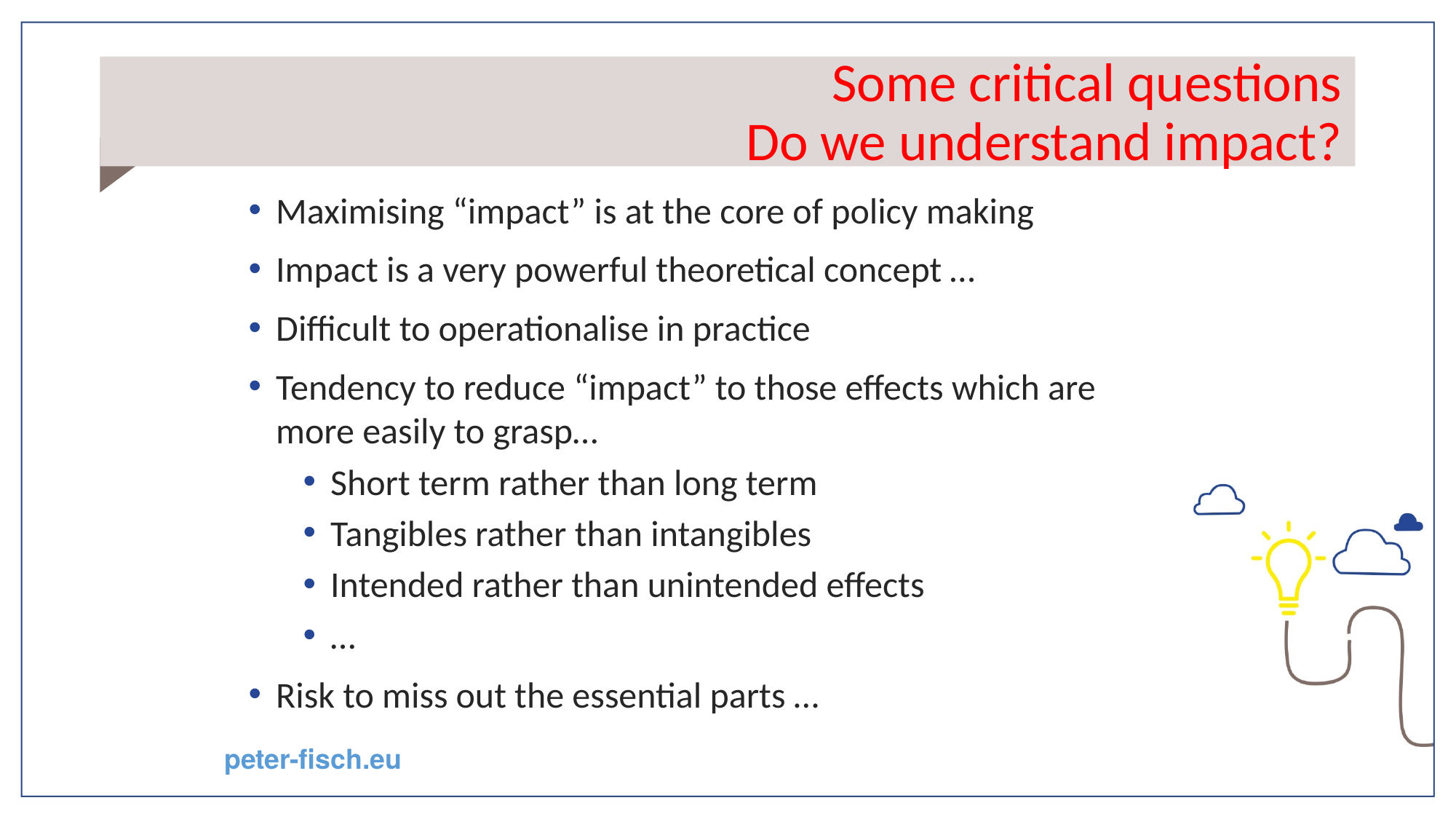

# Some critical questions Do we understand impact?
Maximising “impact” is at the core of policy making
Impact is a very powerful theoretical concept …
Difficult to operationalise in practice
Tendency to reduce “impact” to those effects which are more easily to grasp…
Short term rather than long term
Tangibles rather than intangibles
Intended rather than unintended effects
…
Risk to miss out the essential parts …
peter-fisch.eu